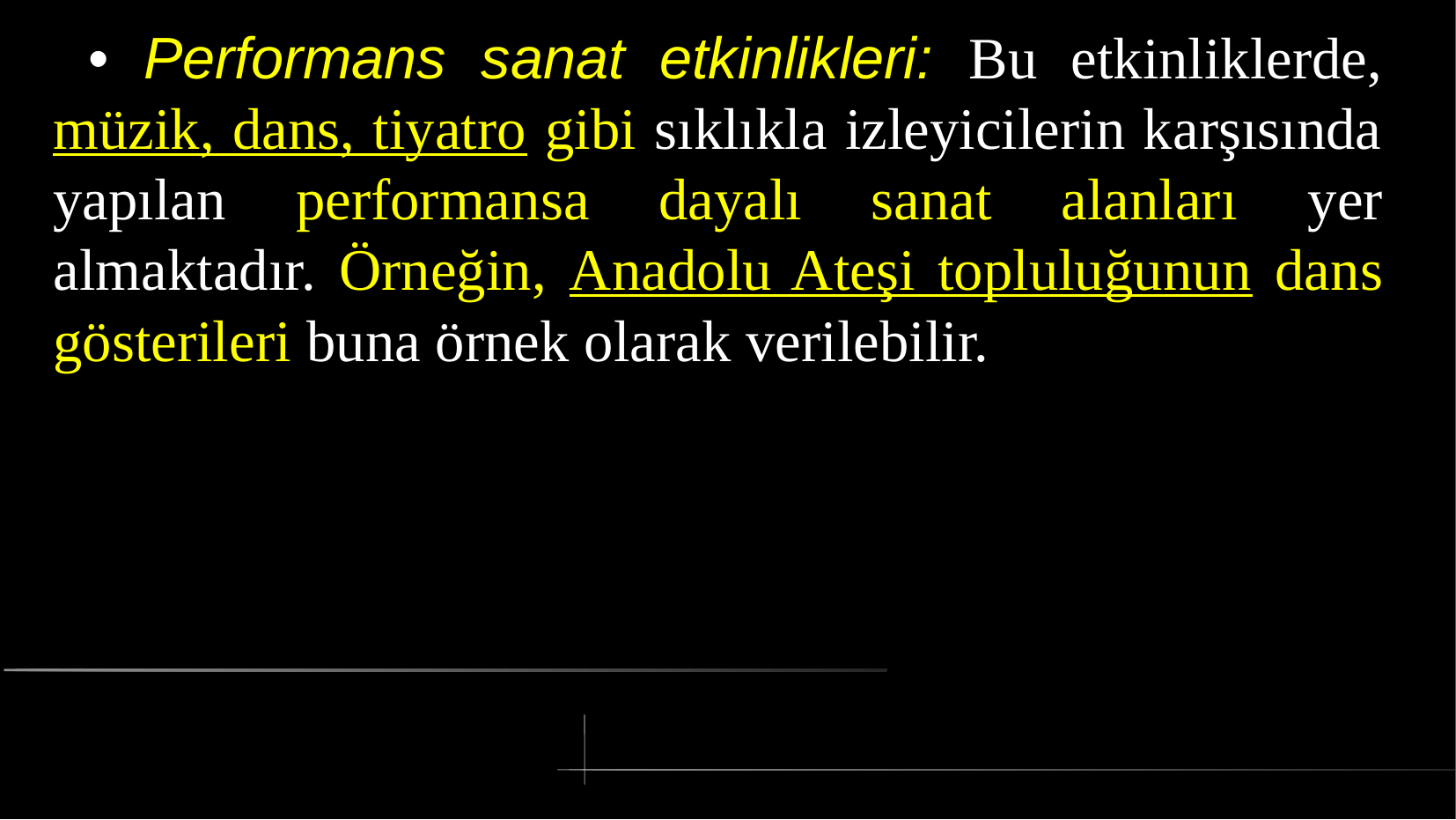

# • Performans sanat etkinlikleri: Bu etkinliklerde, müzik, dans, tiyatro gibi sıklıkla izleyicilerin karşısında yapılan performansa dayalı sanat alanları yer almaktadır. Örneğin, Anadolu Ateşi topluluğunun dans gösterileri buna örnek olarak verilebilir.